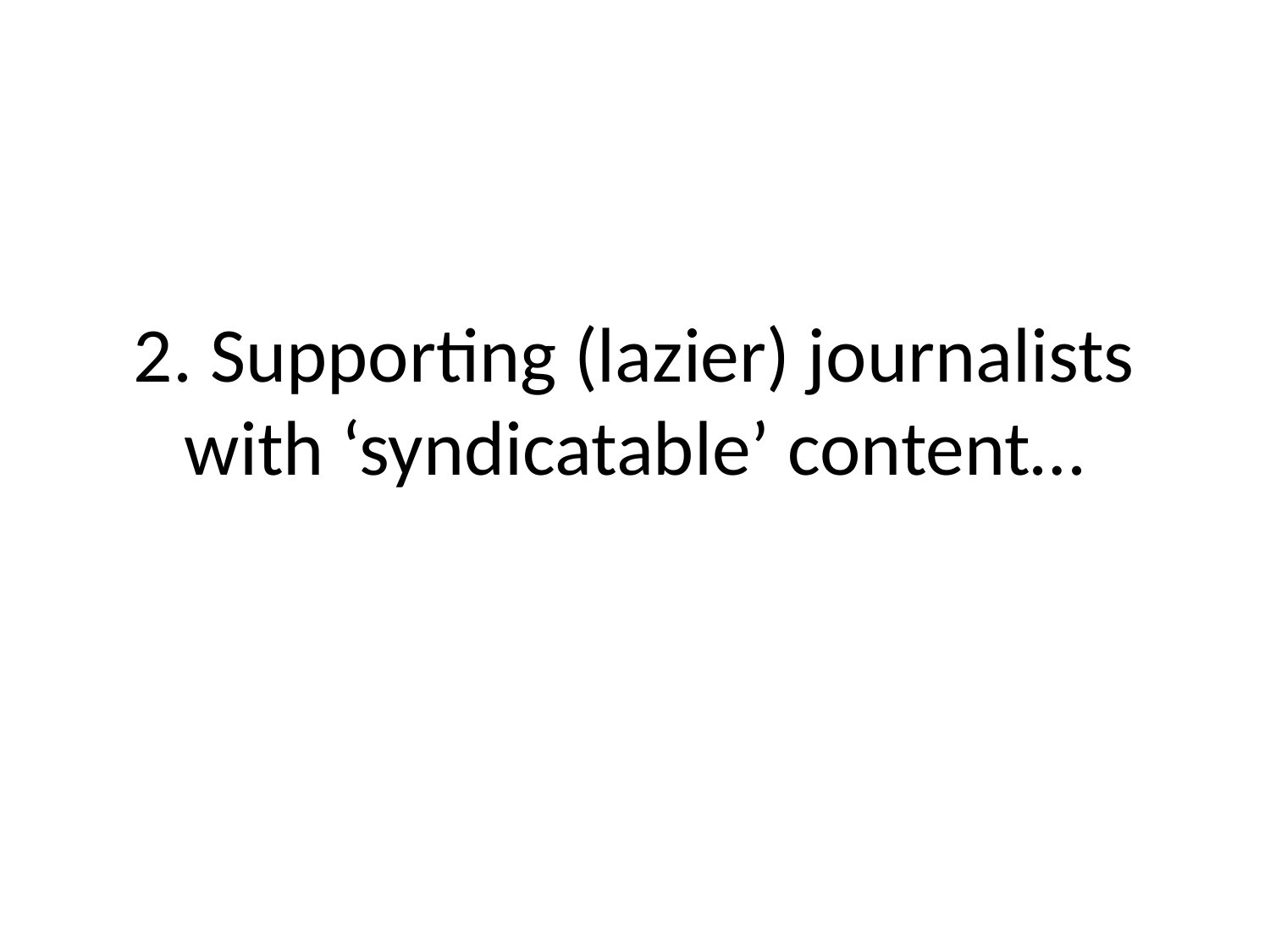

# 2. Supporting (lazier) journalists with ‘syndicatable’ content…